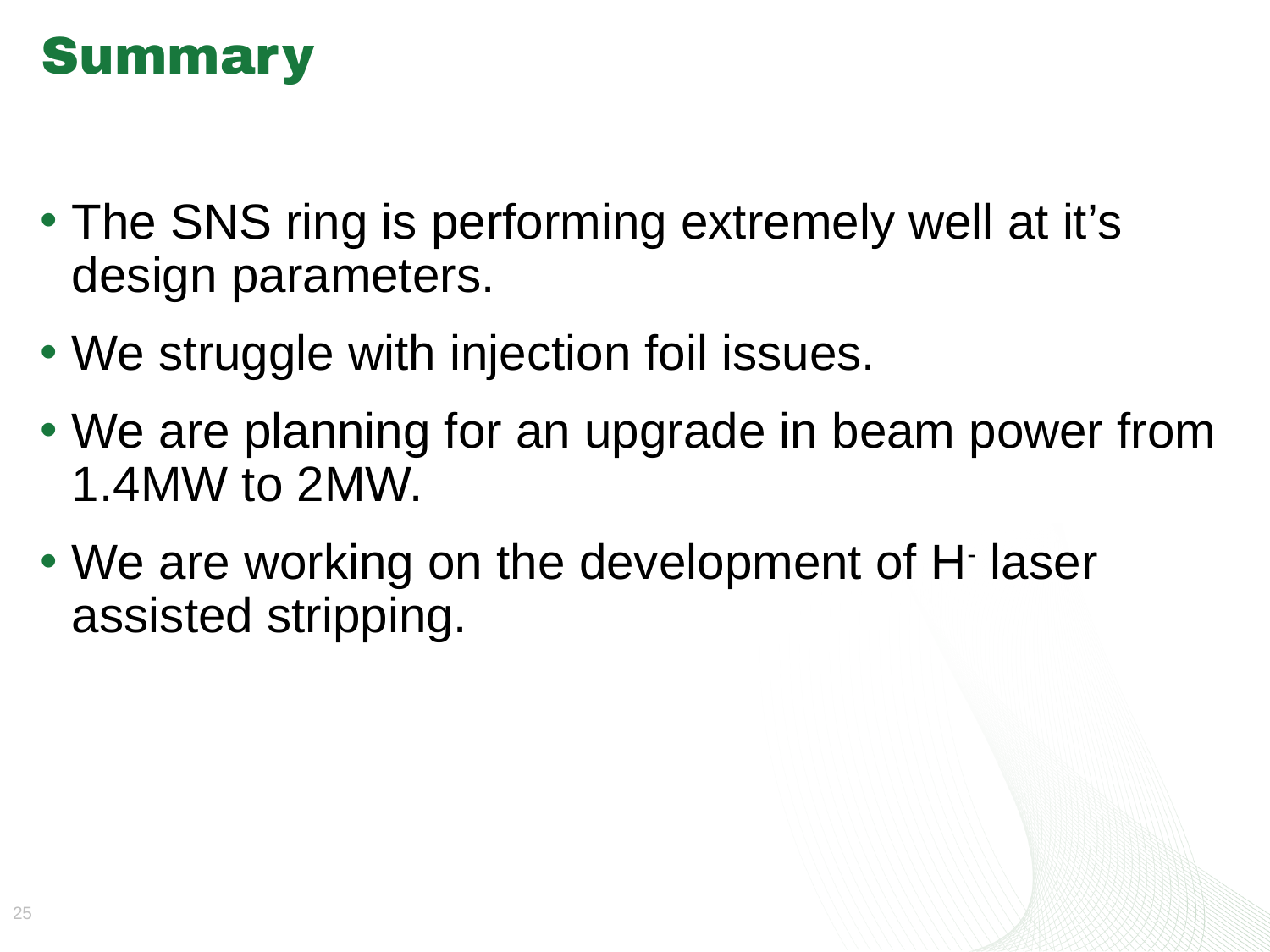

# Summary
The SNS ring is performing extremely well at it’s design parameters.
We struggle with injection foil issues.
We are planning for an upgrade in beam power from 1.4MW to 2MW.
We are working on the development of H- laser assisted stripping.